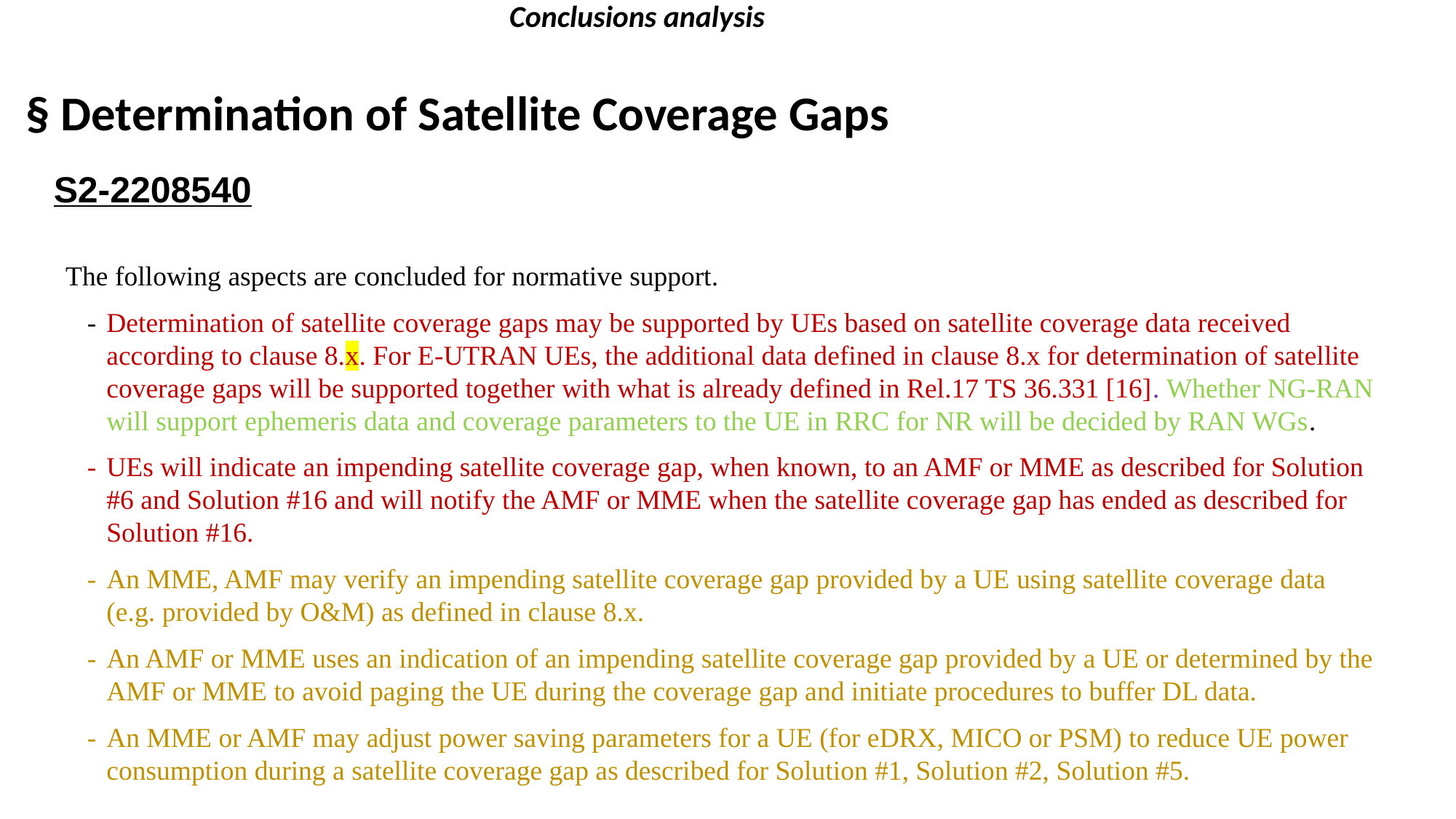

Conclusions analysis
§ Determination of Satellite Coverage Gaps
S2-2208540
The following aspects are concluded for normative support.
-	Determination of satellite coverage gaps may be supported by UEs based on satellite coverage data received according to clause 8.x. For E-UTRAN UEs, the additional data defined in clause 8.x for determination of satellite coverage gaps will be supported together with what is already defined in Rel.17 TS 36.331 [16]. Whether NG-RAN will support ephemeris data and coverage parameters to the UE in RRC for NR will be decided by RAN WGs.
-	UEs will indicate an impending satellite coverage gap, when known, to an AMF or MME as described for Solution #6 and Solution #16 and will notify the AMF or MME when the satellite coverage gap has ended as described for Solution #16.
-	An MME, AMF may verify an impending satellite coverage gap provided by a UE using satellite coverage data (e.g. provided by O&M) as defined in clause 8.x.
-	An AMF or MME uses an indication of an impending satellite coverage gap provided by a UE or determined by the AMF or MME to avoid paging the UE during the coverage gap and initiate procedures to buffer DL data.
-	An MME or AMF may adjust power saving parameters for a UE (for eDRX, MICO or PSM) to reduce UE power consumption during a satellite coverage gap as described for Solution #1, Solution #2, Solution #5.